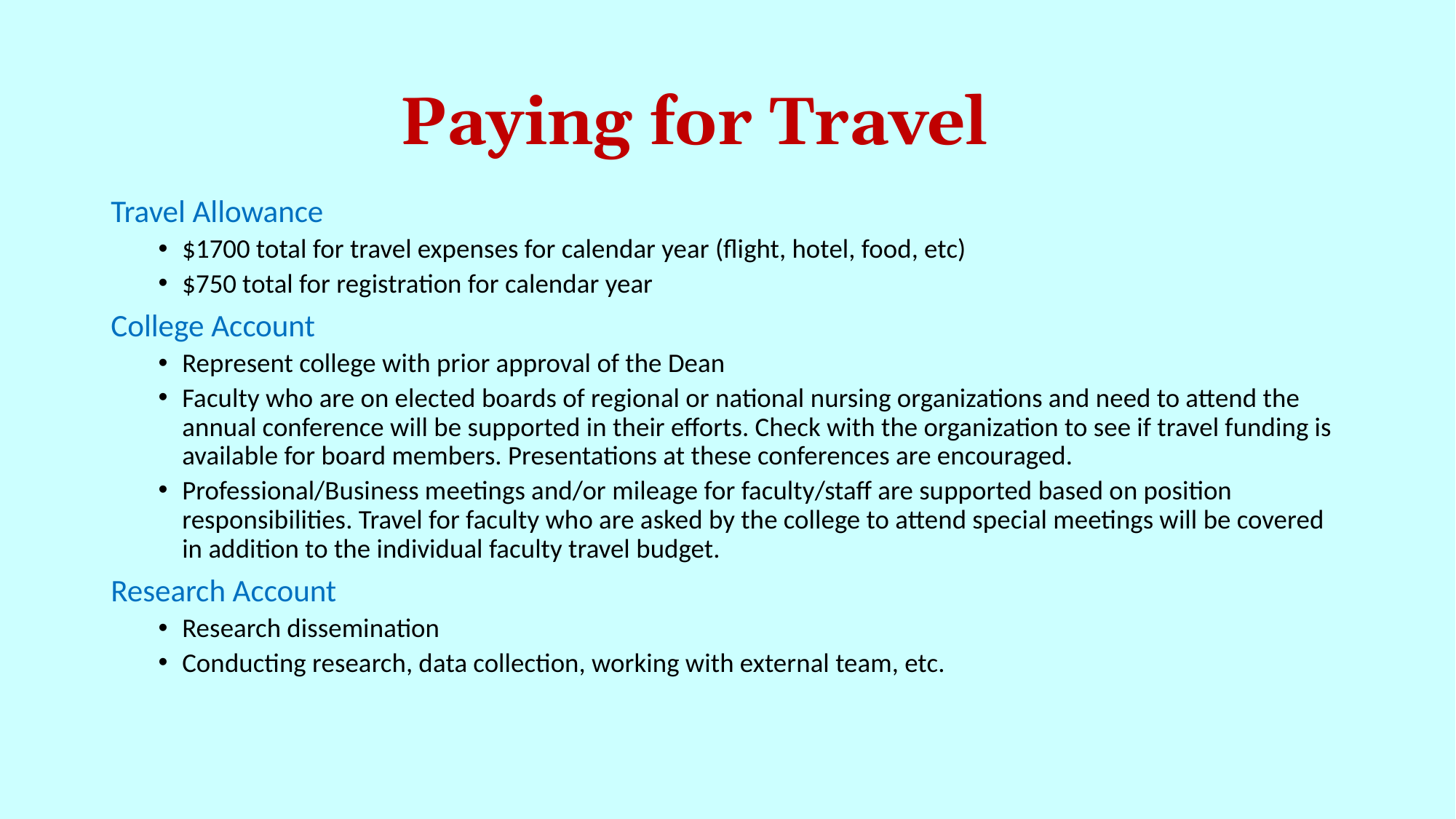

# Paying for Travel
Travel Allowance
$1700 total for travel expenses for calendar year (flight, hotel, food, etc)
$750 total for registration for calendar year
College Account
Represent college with prior approval of the Dean
Faculty who are on elected boards of regional or national nursing organizations and need to attend the annual conference will be supported in their efforts. Check with the organization to see if travel funding is available for board members. Presentations at these conferences are encouraged.
Professional/Business meetings and/or mileage for faculty/staff are supported based on position responsibilities. Travel for faculty who are asked by the college to attend special meetings will be covered in addition to the individual faculty travel budget.
Research Account
Research dissemination
Conducting research, data collection, working with external team, etc.